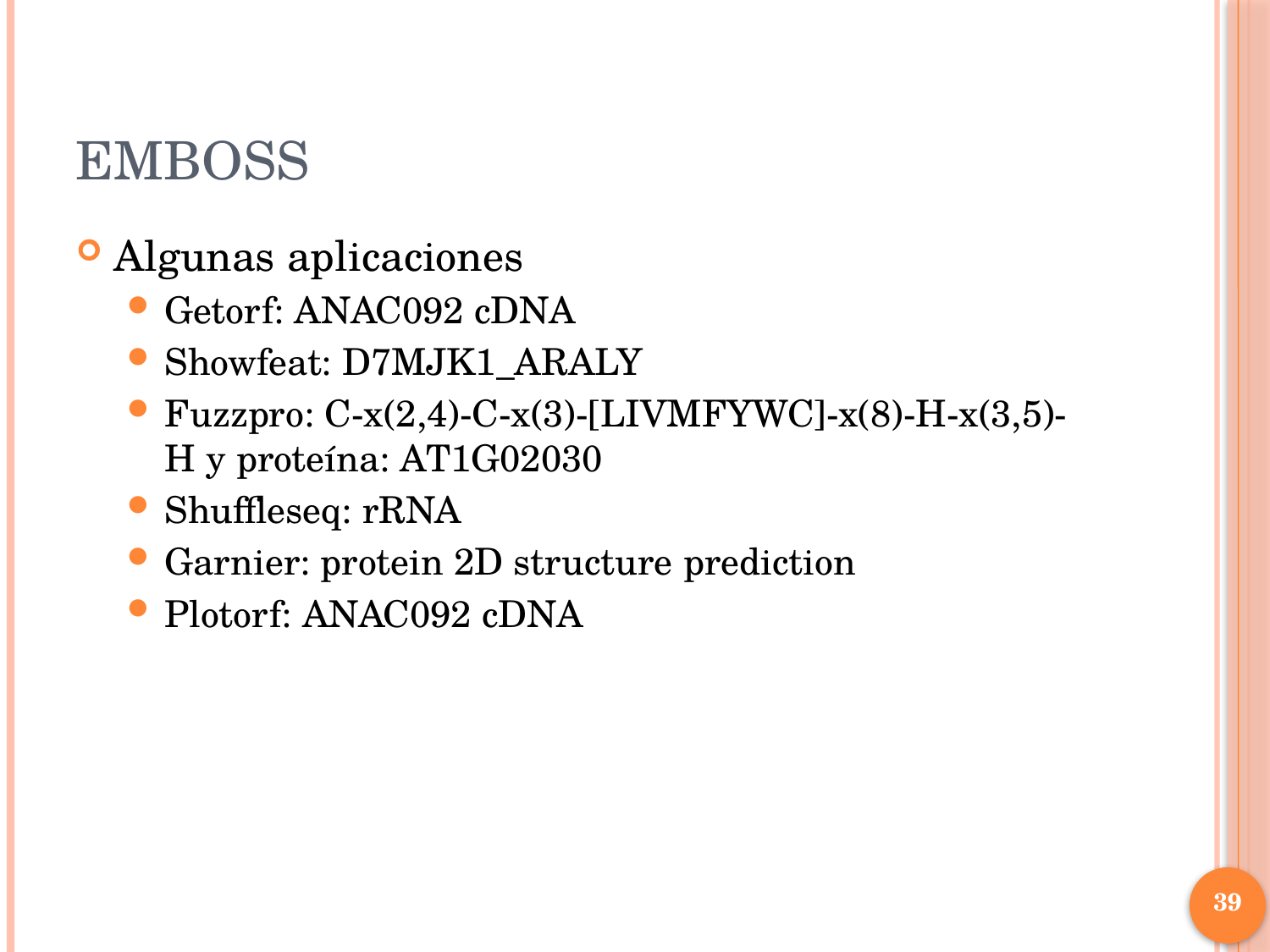

# EMBOSS
Algunas aplicaciones
Getorf: ANAC092 cDNA
Showfeat: D7MJK1_ARALY
Fuzzpro: C-x(2,4)-C-x(3)-[LIVMFYWC]-x(8)-H-x(3,5)-H y proteína: AT1G02030
Shuffleseq: rRNA
Garnier: protein 2D structure prediction
Plotorf: ANAC092 cDNA
39